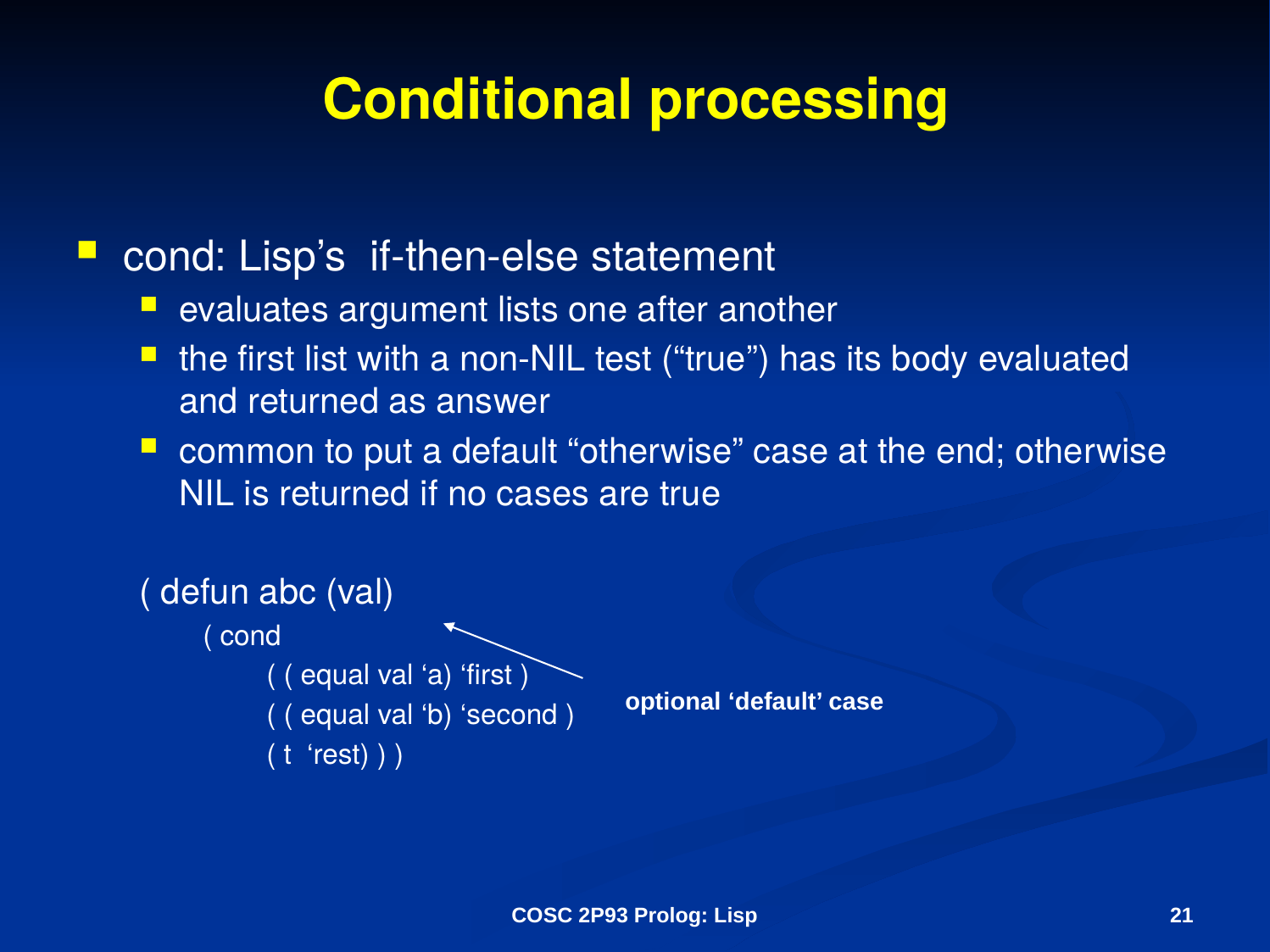

# Conditional processing
cond: Lisp’s  if-then-else statement
evaluates argument lists one after another
the first list with a non-NIL test (“true”) has its body evaluated and returned as answer
common to put a default “otherwise” case at the end; otherwise NIL is returned if no cases are true

( defun abc (val)
( cond
( ( equal val ‘a) ‘first )
( ( equal val ‘b) ‘second )
( t  ‘rest) ) )

optional ‘default’ case
COSC 2P93 Prolog: Lisp
21